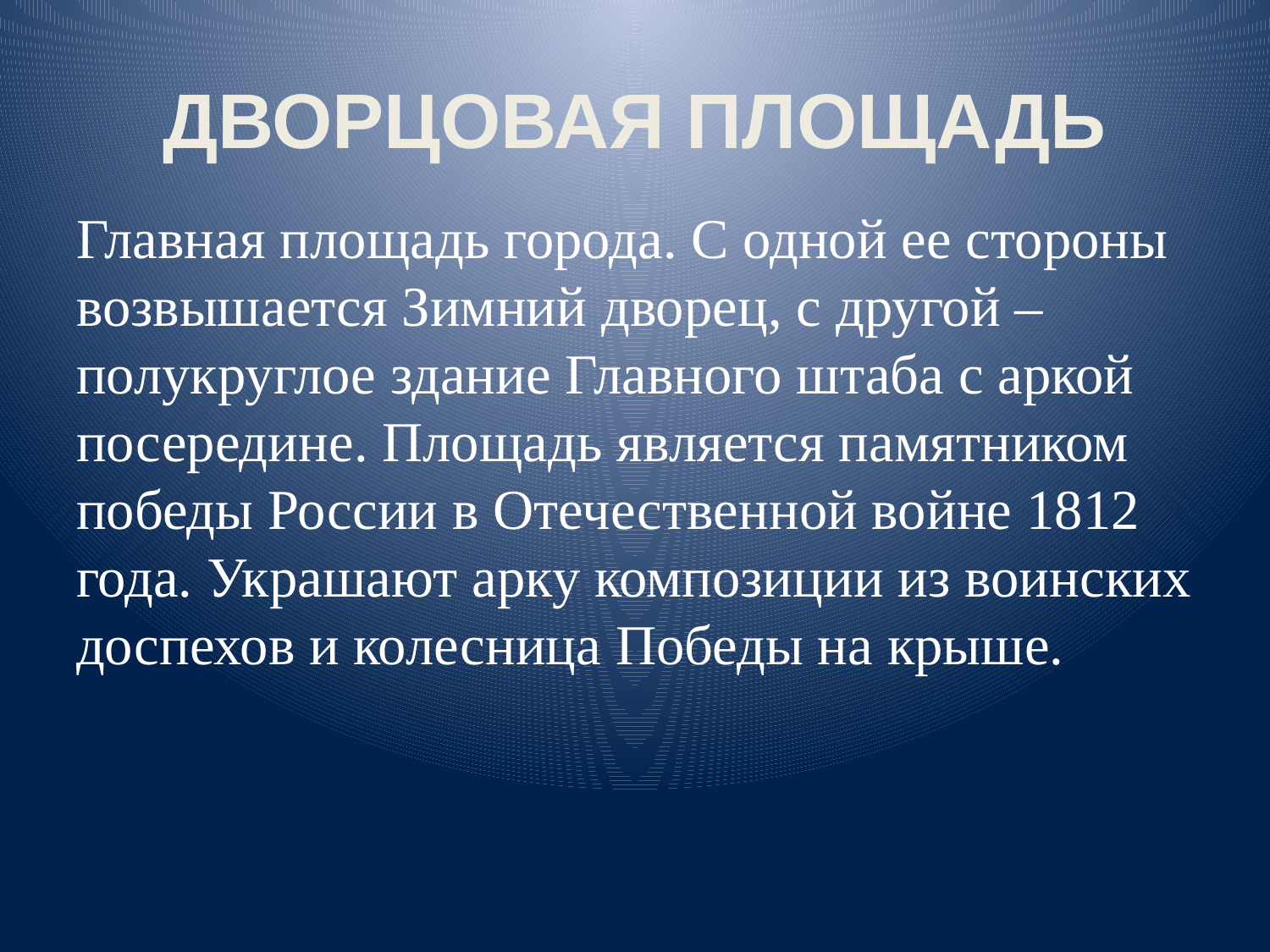

# ДВОРЦОВАЯ ПЛОЩАДЬ
Главная площадь города. С одной ее стороны возвышается Зимний дворец, с другой – полукруглое здание Главного штаба с аркой посередине. Площадь является памятником победы России в Отечественной войне 1812 года. Украшают арку композиции из воинских доспехов и колесница Победы на крыше.